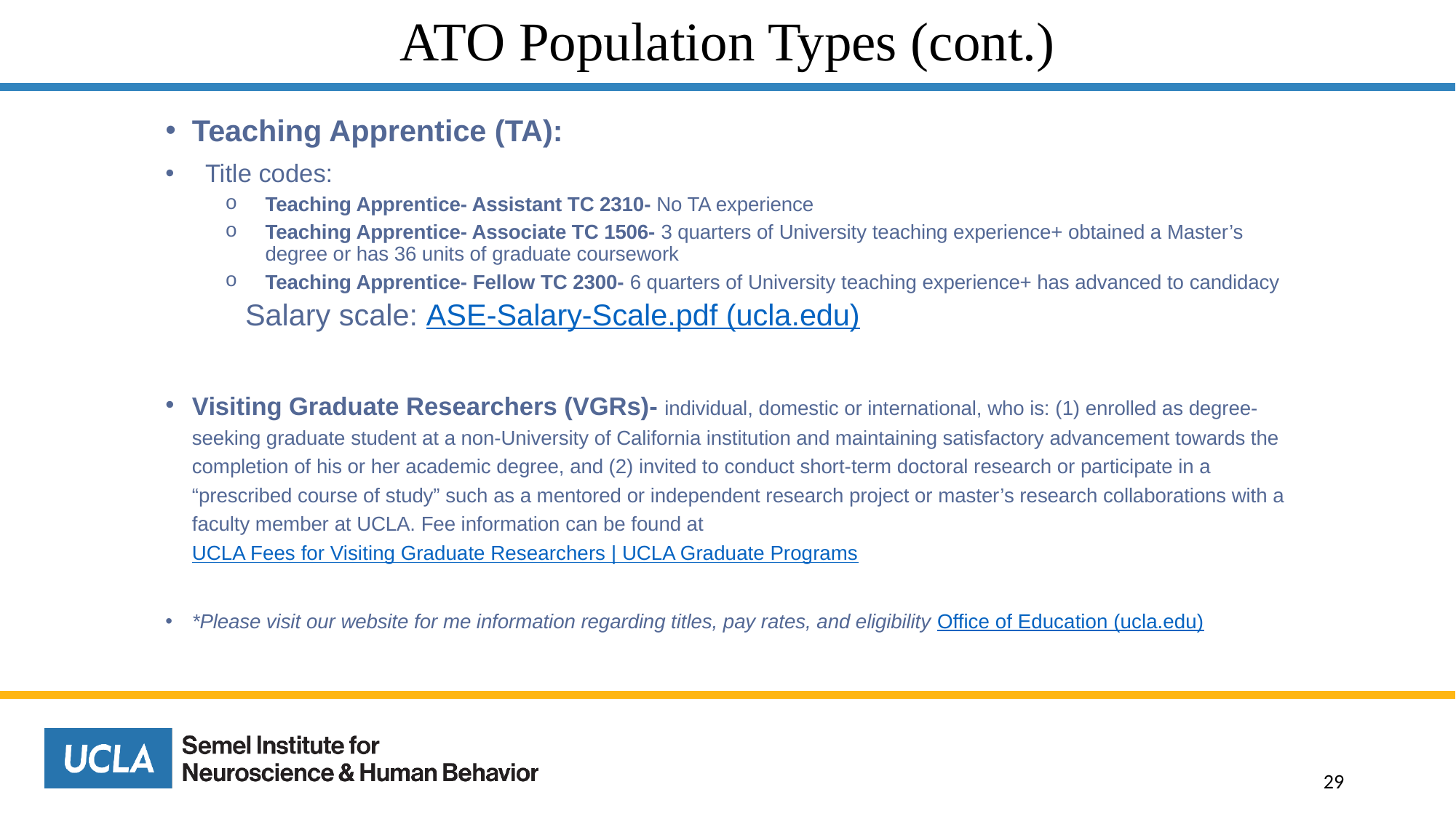

# ATO Population Types (cont.)
Teaching Apprentice (TA):
Title codes:
Teaching Apprentice- Assistant TC 2310- No TA experience
Teaching Apprentice- Associate TC 1506- 3 quarters of University teaching experience+ obtained a Master’s degree or has 36 units of graduate coursework
Teaching Apprentice- Fellow TC 2300- 6 quarters of University teaching experience+ has advanced to candidacy
Salary scale: ASE-Salary-Scale.pdf (ucla.edu)

Visiting Graduate Researchers (VGRs)- individual, domestic or international, who is: (1) enrolled as degree-seeking graduate student at a non-University of California institution and maintaining satisfactory advancement towards the completion of his or her academic degree, and (2) invited to conduct short-term doctoral research or participate in a “prescribed course of study” such as a mentored or independent research project or master’s research collaborations with a faculty member at UCLA. Fee information can be found at UCLA Fees for Visiting Graduate Researchers | UCLA Graduate Programs

*Please visit our website for me information regarding titles, pay rates, and eligibility Office of Education (ucla.edu)

29